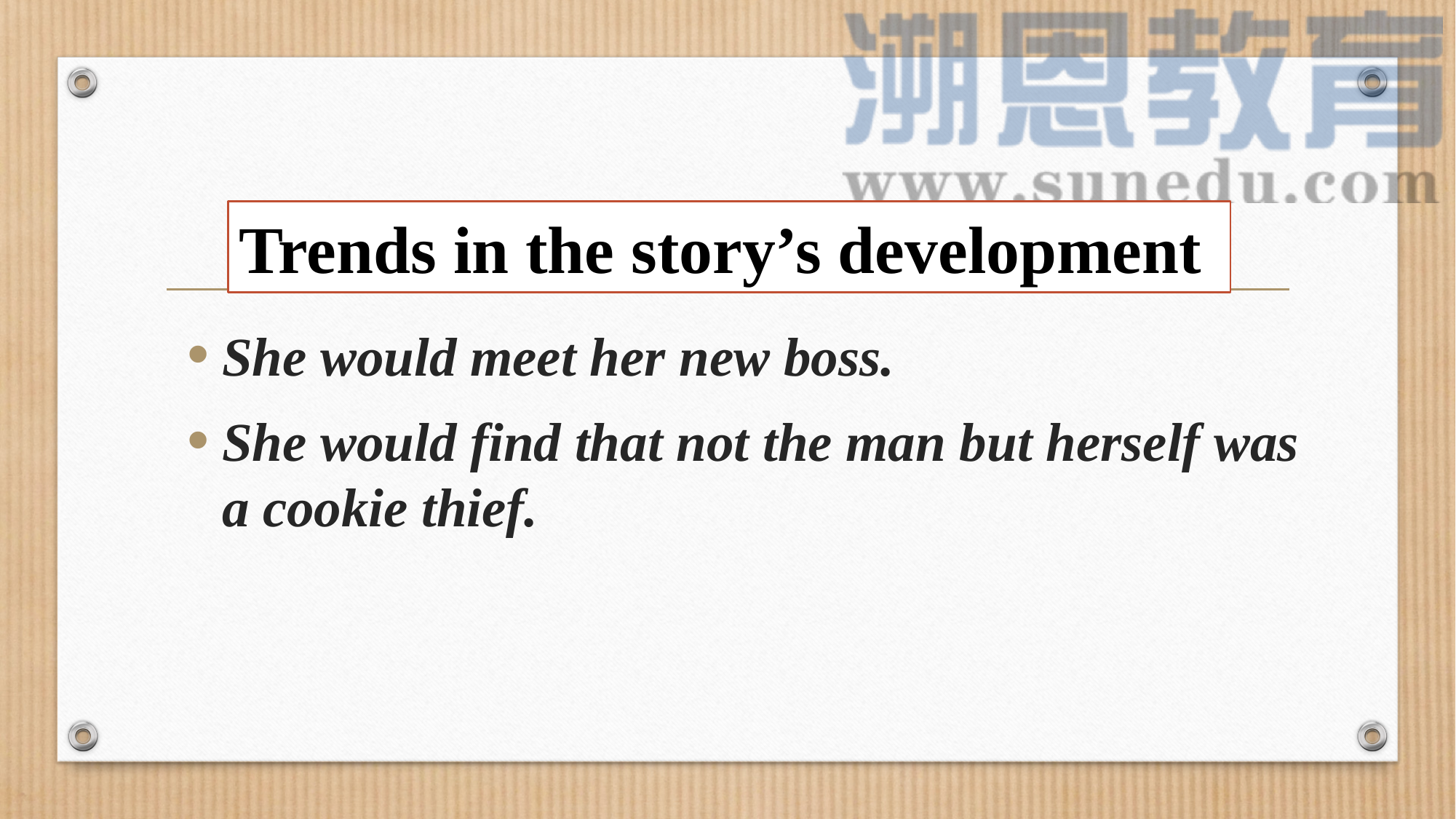

Trends in the story’s development
She would meet her new boss.
She would find that not the man but herself was a cookie thief.